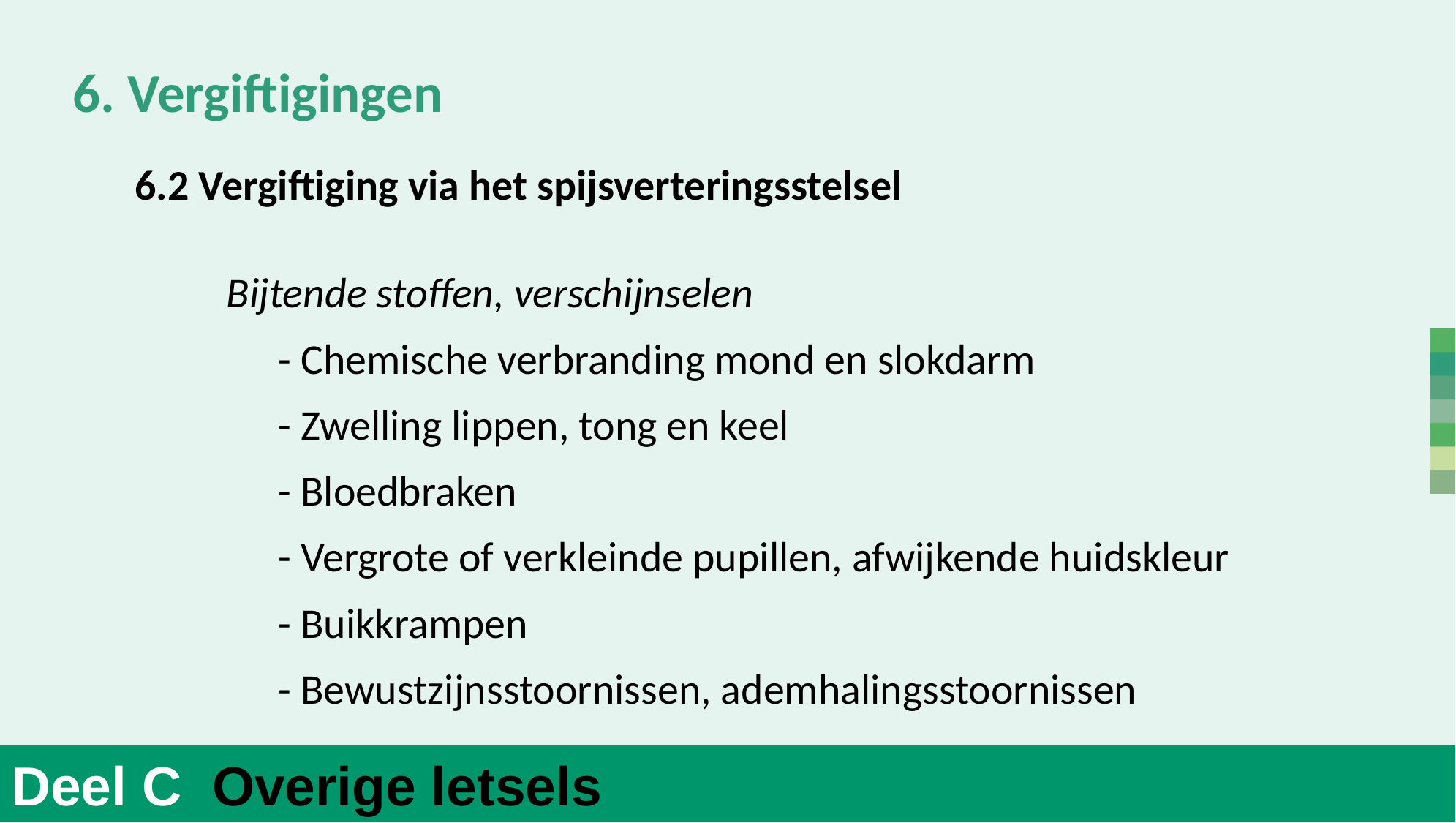

6. Vergiftigingen
	6.2 Vergiftiging via het spijsverteringsstelsel

		Bijtende stoffen, verschijnselen
	- Chemische verbranding mond en slokdarm
	- Zwelling lippen, tong en keel
	- Bloedbraken
	- Vergrote of verkleinde pupillen, afwijkende huidskleur
	- Buikkrampen
	- Bewustzijnsstoornissen, ademhalingsstoornissen

Deel C  Overige letsels